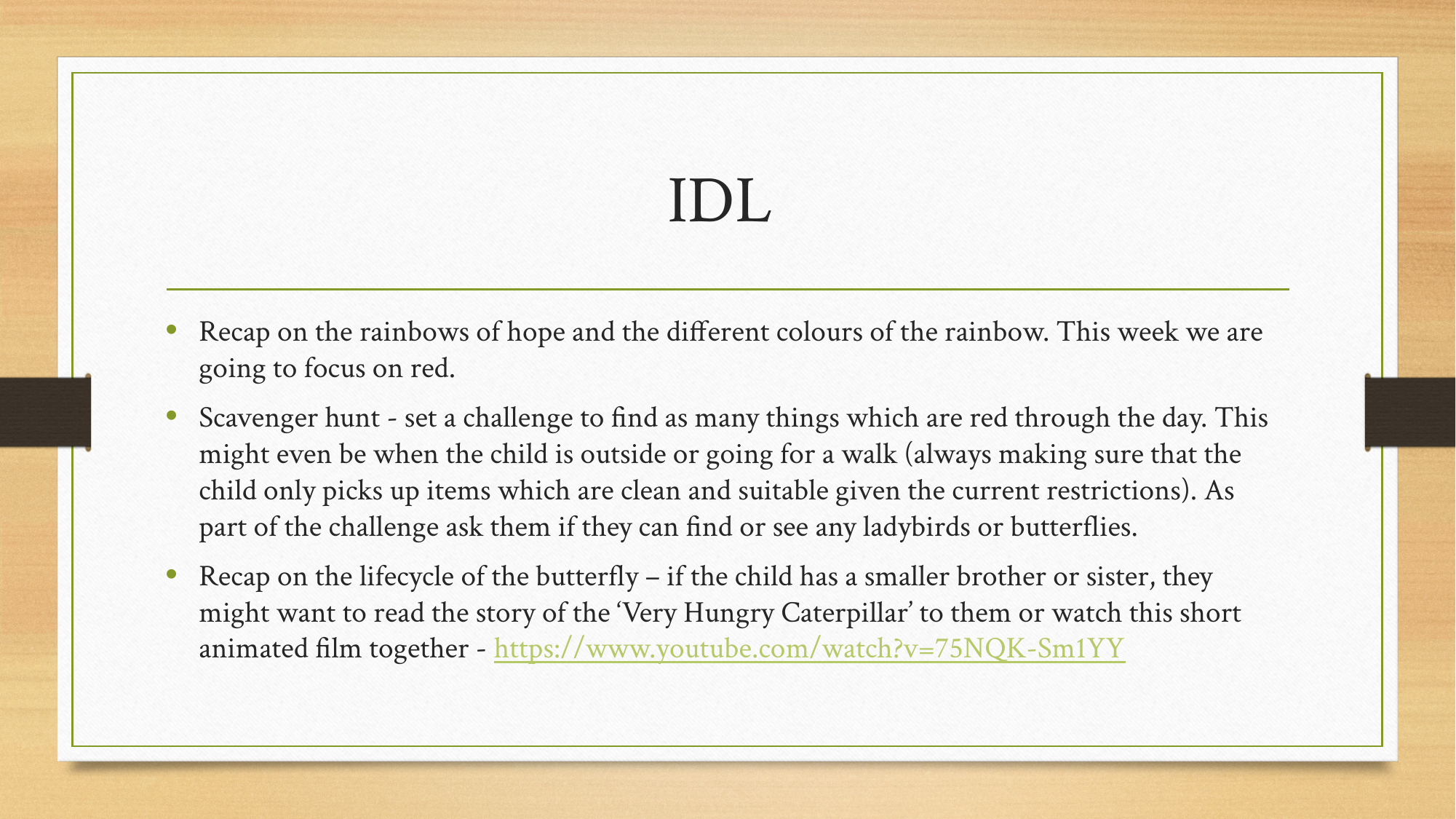

# IDL
Recap on the rainbows of hope and the different colours of the rainbow. This week we are going to focus on red.
Scavenger hunt - set a challenge to find as many things which are red through the day. This might even be when the child is outside or going for a walk (always making sure that the child only picks up items which are clean and suitable given the current restrictions). As part of the challenge ask them if they can find or see any ladybirds or butterflies.
Recap on the lifecycle of the butterfly – if the child has a smaller brother or sister, they might want to read the story of the ‘Very Hungry Caterpillar’ to them or watch this short animated film together - https://www.youtube.com/watch?v=75NQK-Sm1YY